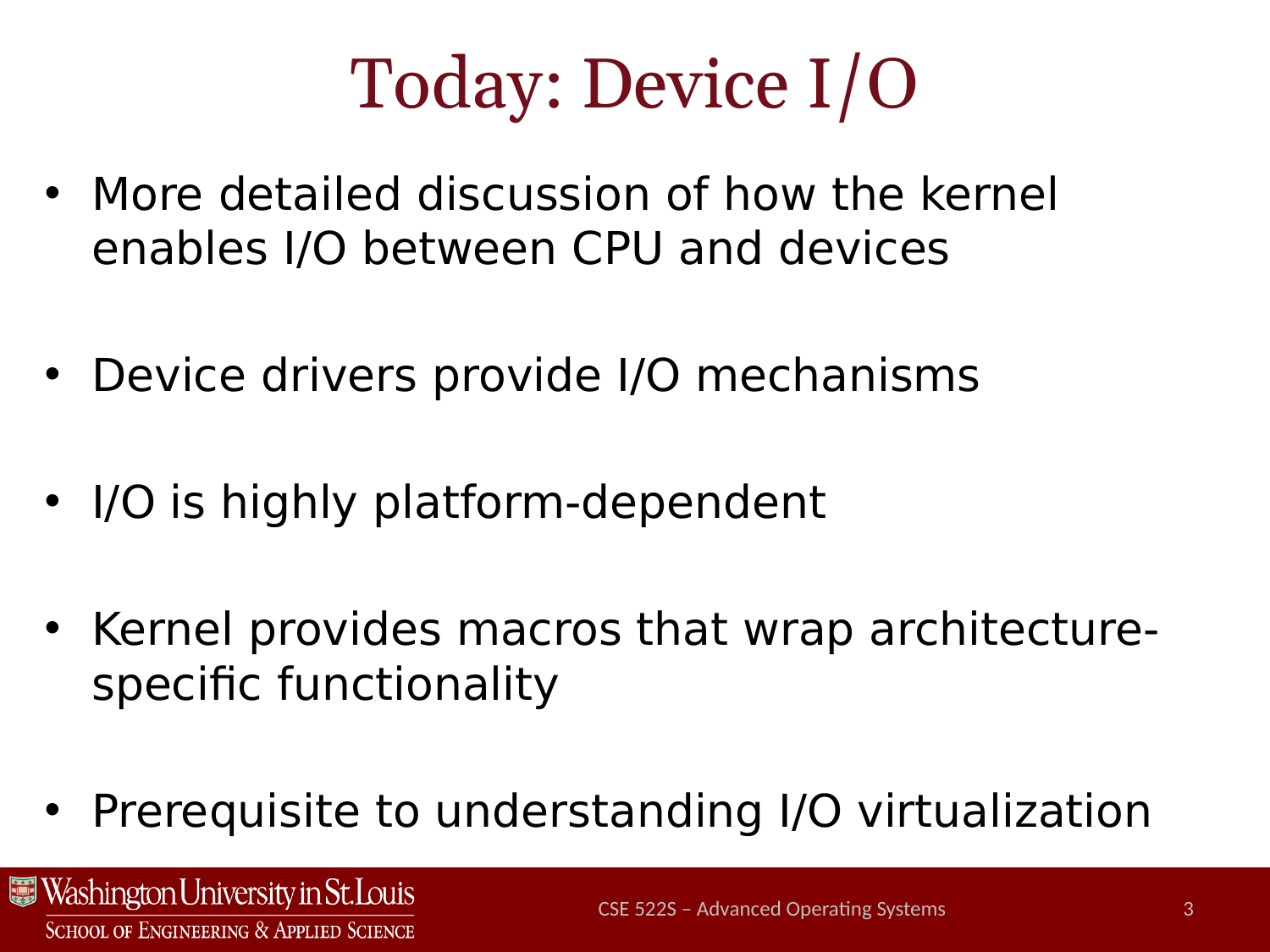

# Today: Device I/O
More detailed discussion of how the kernel enables I/O between CPU and devices

Device drivers provide I/O mechanisms

I/O is highly platform-dependent

Kernel provides macros that wrap architecture-specific functionality

Prerequisite to understanding I/O virtualization
CSE 522S – Advanced Operating Systems
3